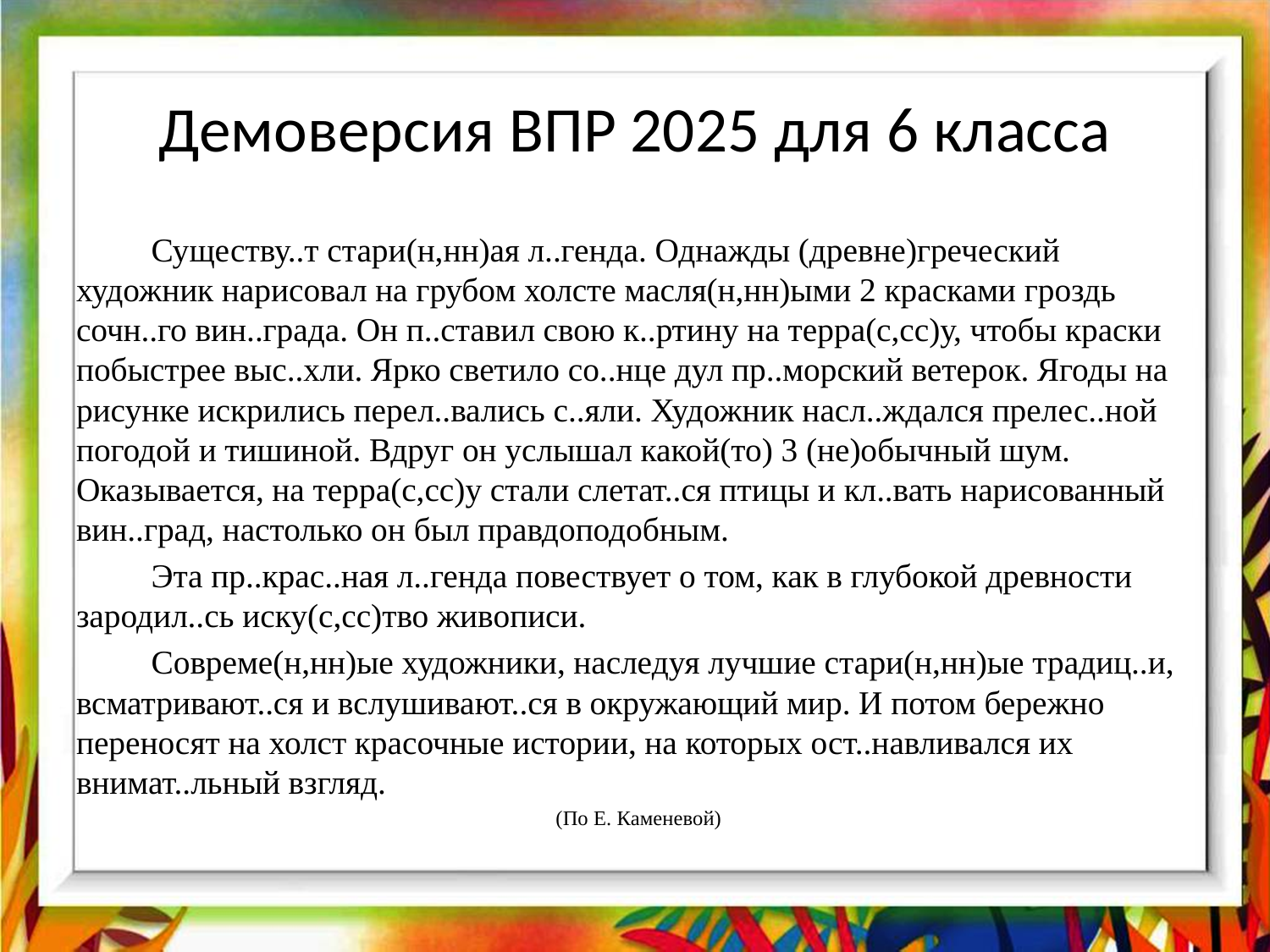

# Демоверсия ВПР 2025 для 6 класса
	Существу..т стари(н,нн)ая л..генда. Однажды (древне)греческий художник нарисовал на грубом холсте масля(н,нн)ыми 2 красками гроздь сочн..го вин..града. Он п..ставил свою к..ртину на терра(с,сс)у, чтобы краски побыстрее выс..хли. Ярко светило со..нце дул пр..морский ветерок. Ягоды на рисунке искрились перел..вались с..яли. Художник насл..ждался прелес..ной погодой и тишиной. Вдруг он услышал какой(то) 3 (не)обычный шум. Оказывается, на терра(с,сс)у стали слетат..ся птицы и кл..вать нарисованный вин..град, настолько он был правдоподобным.
	Эта пр..крас..ная л..генда повествует о том, как в глубокой древности зародил..сь иску(с,сс)тво живописи.
	Совреме(н,нн)ые художники, наследуя лучшие стари(н,нн)ые традиц..и, всматривают..ся и вслушивают..ся в окружающий мир. И потом бережно переносят на холст красочные истории, на которых ост..навливался их внимат..льный взгляд.
		(По Е. Каменевой)